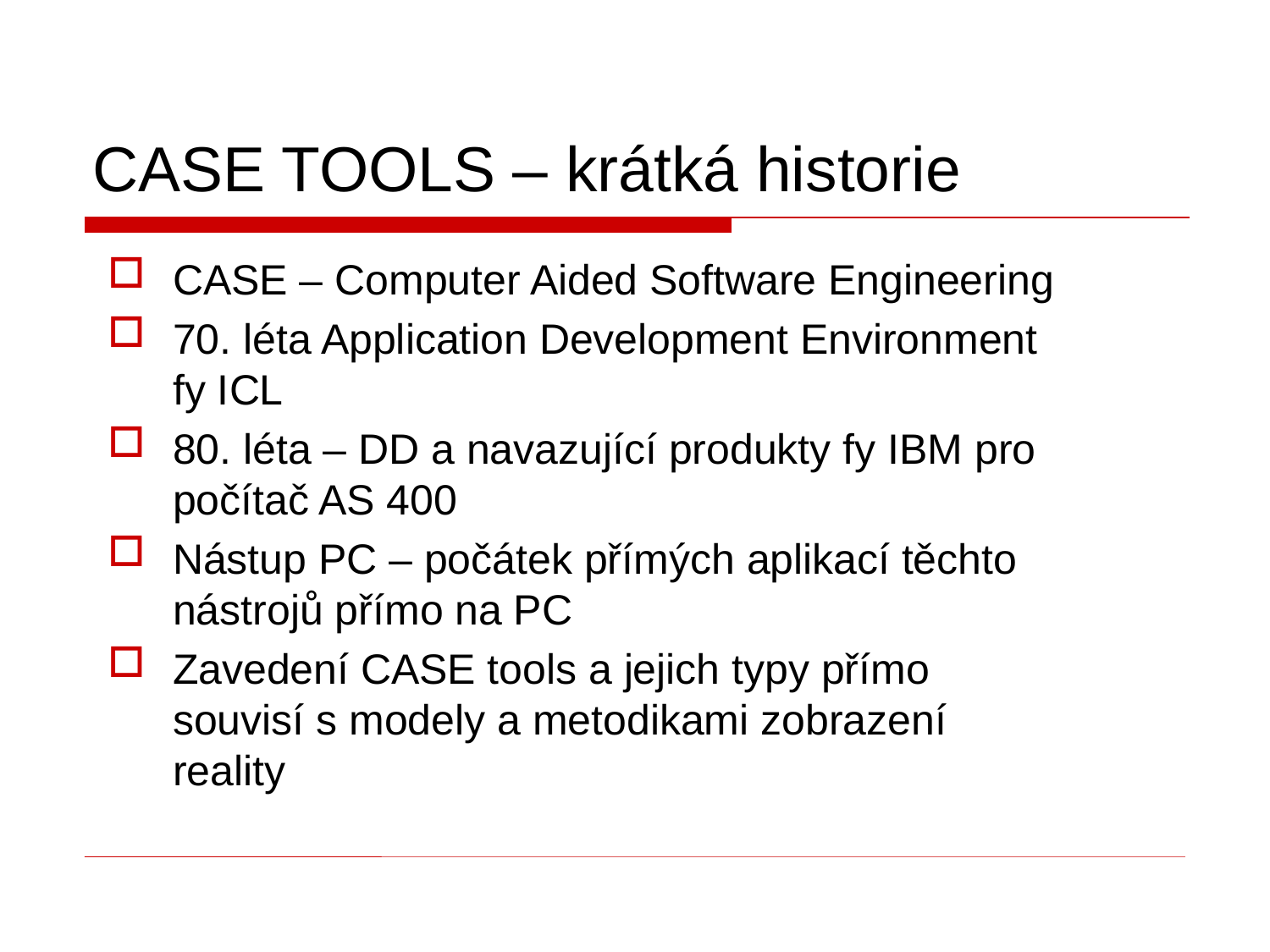

# CASE TOOLS – krátká historie
CASE – Computer Aided Software Engineering
70. léta Application Development Environment fy ICL
80. léta – DD a navazující produkty fy IBM pro počítač AS 400
Nástup PC – počátek přímých aplikací těchto nástrojů přímo na PC
Zavedení CASE tools a jejich typy přímo souvisí s modely a metodikami zobrazení reality